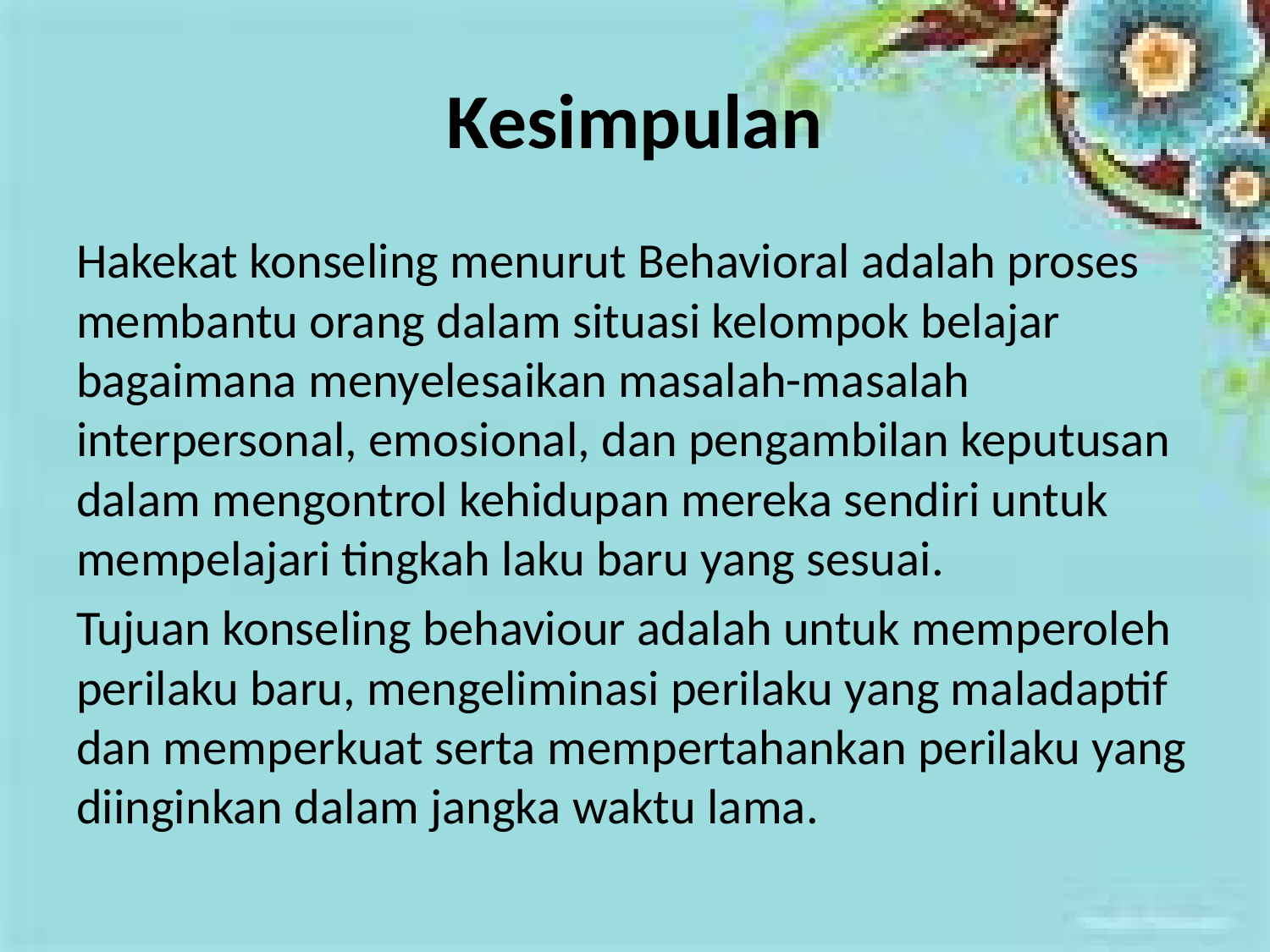

# Kesimpulan
Hakekat konseling menurut Behavioral adalah proses membantu orang dalam situasi kelompok belajar bagaimana menyelesaikan masalah-masalah interpersonal, emosional, dan pengambilan keputusan dalam mengontrol kehidupan mereka sendiri untuk mempelajari tingkah laku baru yang sesuai.
Tujuan konseling behaviour adalah untuk memperoleh perilaku baru, mengeliminasi perilaku yang maladaptif dan memperkuat serta mempertahankan perilaku yang diinginkan dalam jangka waktu lama.